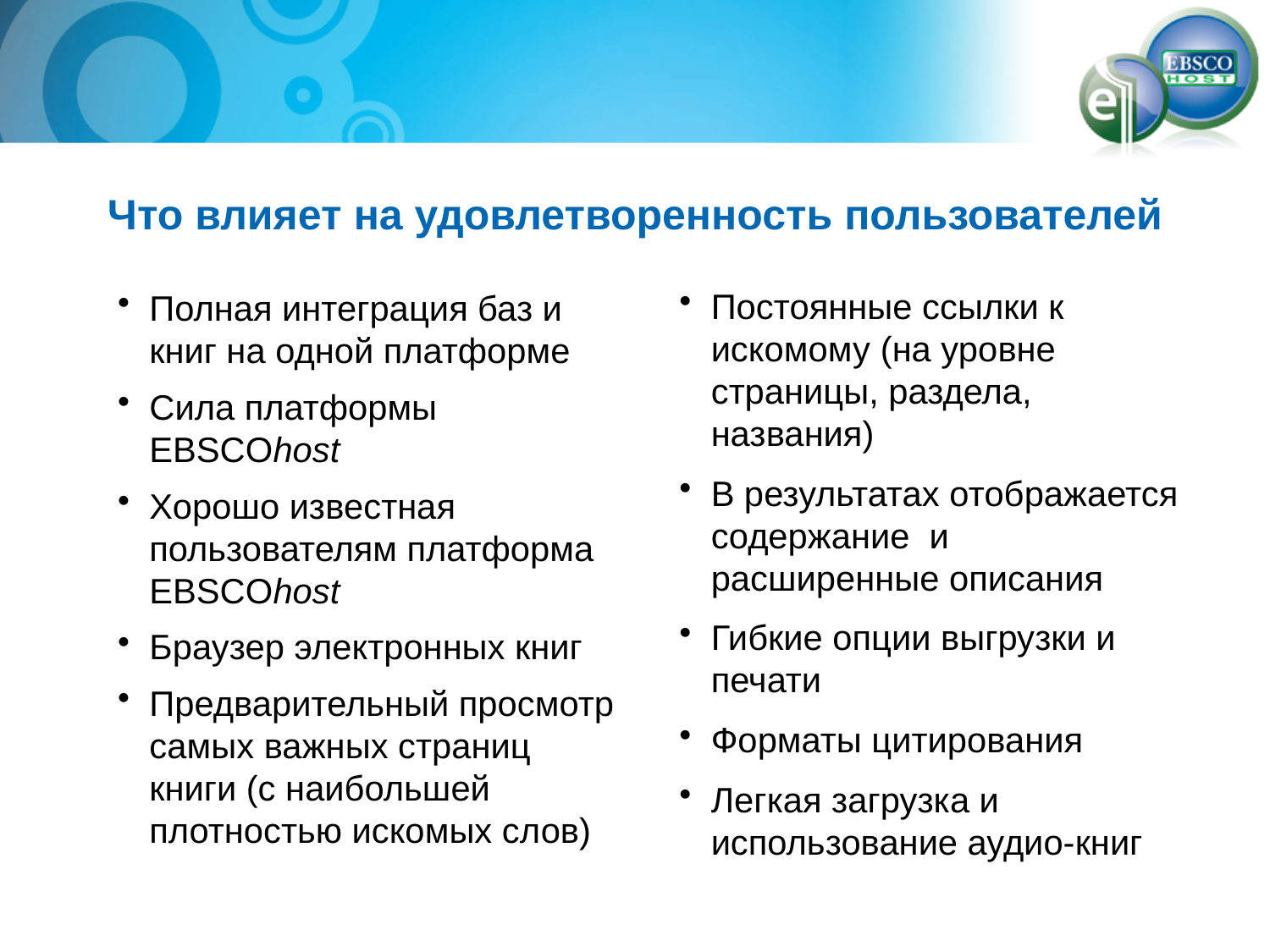

Что влияет на удовлетворенность пользователей
Постоянные ссылки к искомому (на уровне страницы, раздела, названия)
В результатах отображается содержание  и расширенные описания
Гибкие опции выгрузки и печати
Форматы цитирования
Легкая загрузка и использование аудио-книг
Полная интеграция баз и книг на одной платформе
Сила платформы EBSCOhost
Хорошо известная пользователям платформа EBSCOhost
Браузер электронных книг
Предварительный просмотр самых важных страниц книги (с наибольшей плотностью искомых слов)